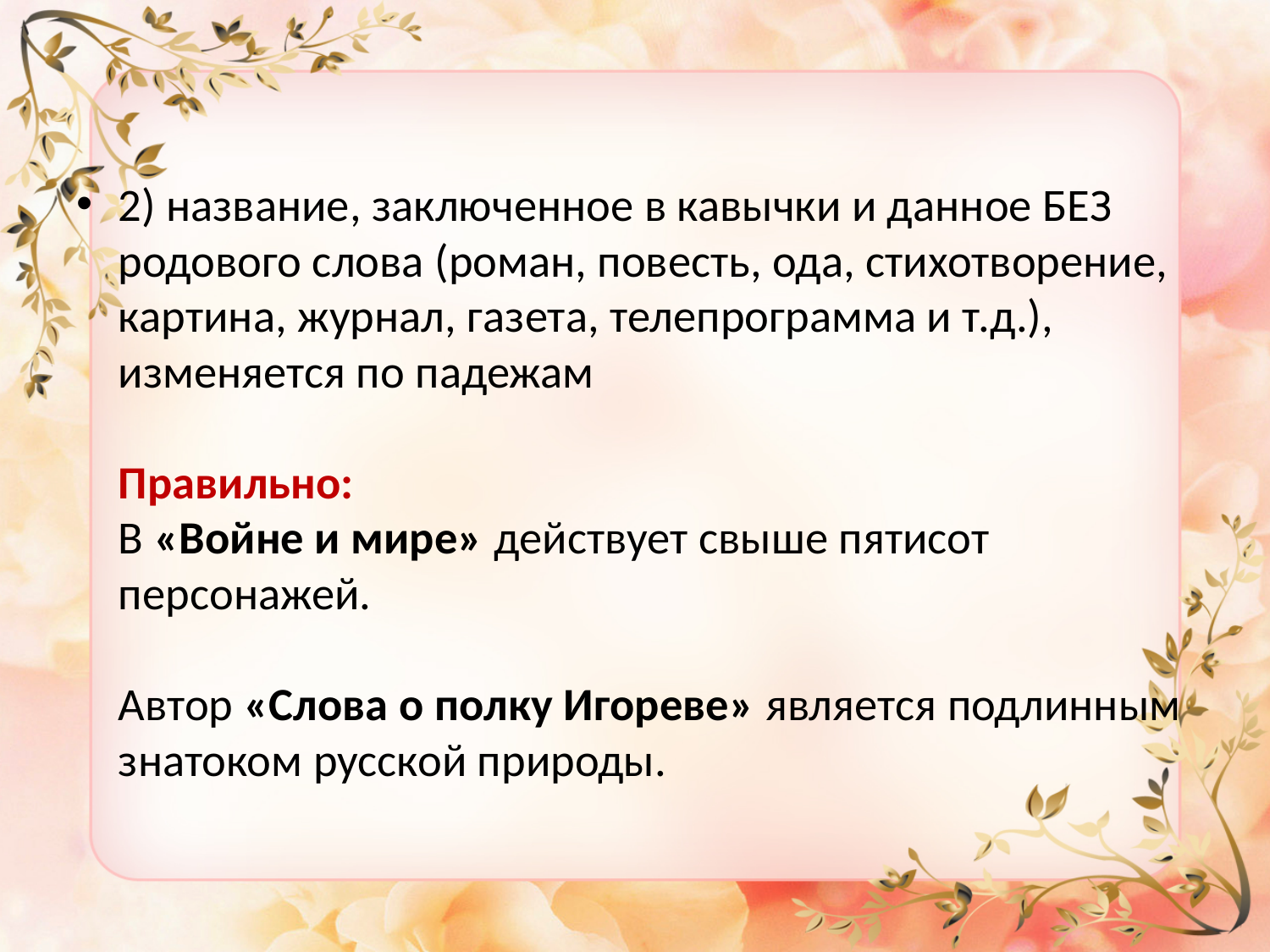

#
2) название, заключенное в кавычки и данное БЕЗ родового слова (роман, повесть, ода, стихотворение, картина, журнал, газета, телепрограмма и т.д.), изменяется по падежам
Правильно:
В «Войне и мире» действует свыше пятисот персонажей.
Автор «Слова о полку Игореве» является подлинным знатоком русской природы.